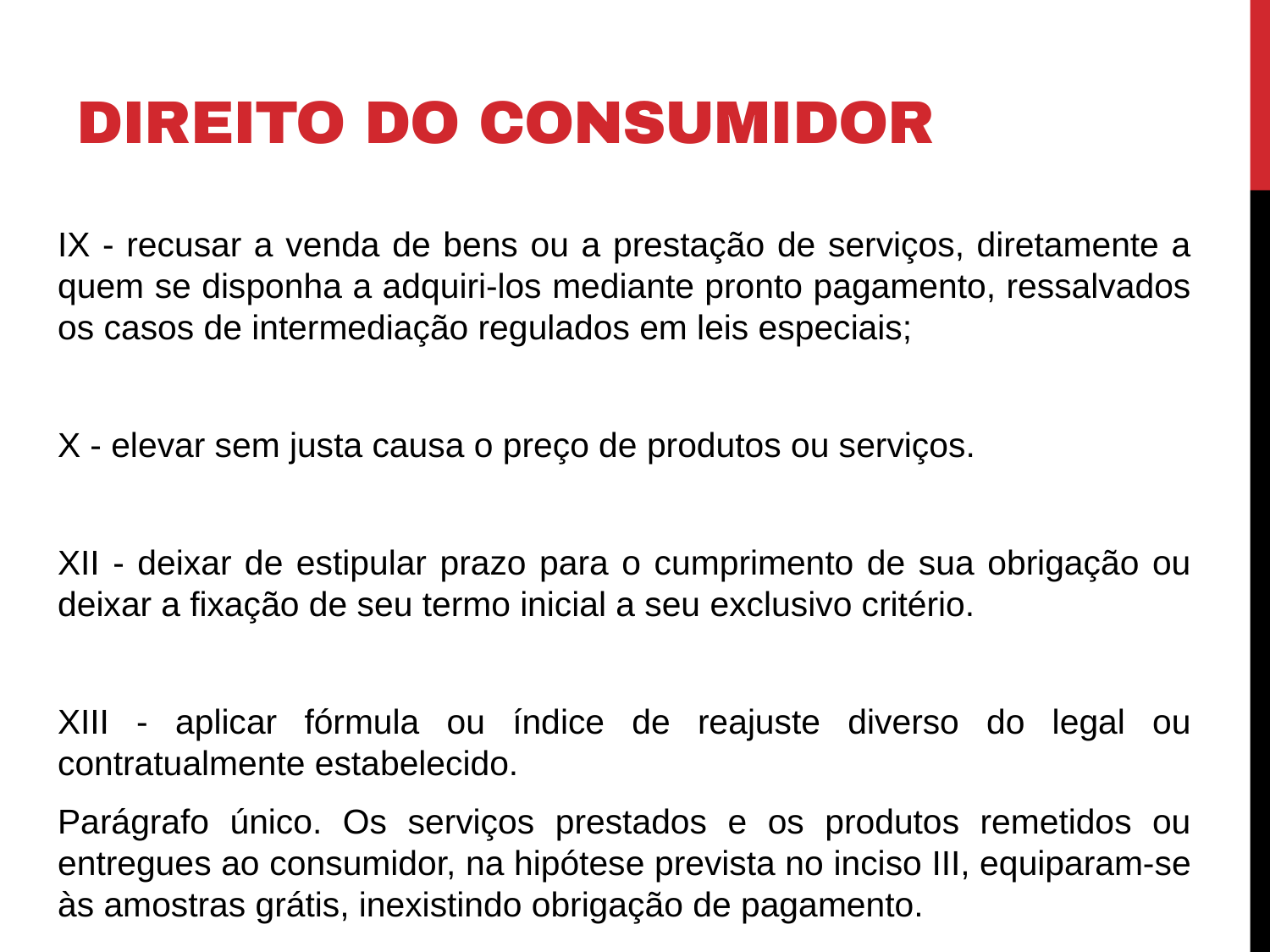

# Direito do consumidor
IX - recusar a venda de bens ou a prestação de serviços, diretamente a quem se disponha a adquiri-los mediante pronto pagamento, ressalvados os casos de intermediação regulados em leis especiais;

X - elevar sem justa causa o preço de produtos ou serviços.

XII - deixar de estipular prazo para o cumprimento de sua obrigação ou deixar a fixação de seu termo inicial a seu exclusivo critério.

XIII - aplicar fórmula ou índice de reajuste diverso do legal ou contratualmente estabelecido.
Parágrafo único. Os serviços prestados e os produtos remetidos ou entregues ao consumidor, na hipótese prevista no inciso III, equiparam-se às amostras grátis, inexistindo obrigação de pagamento.